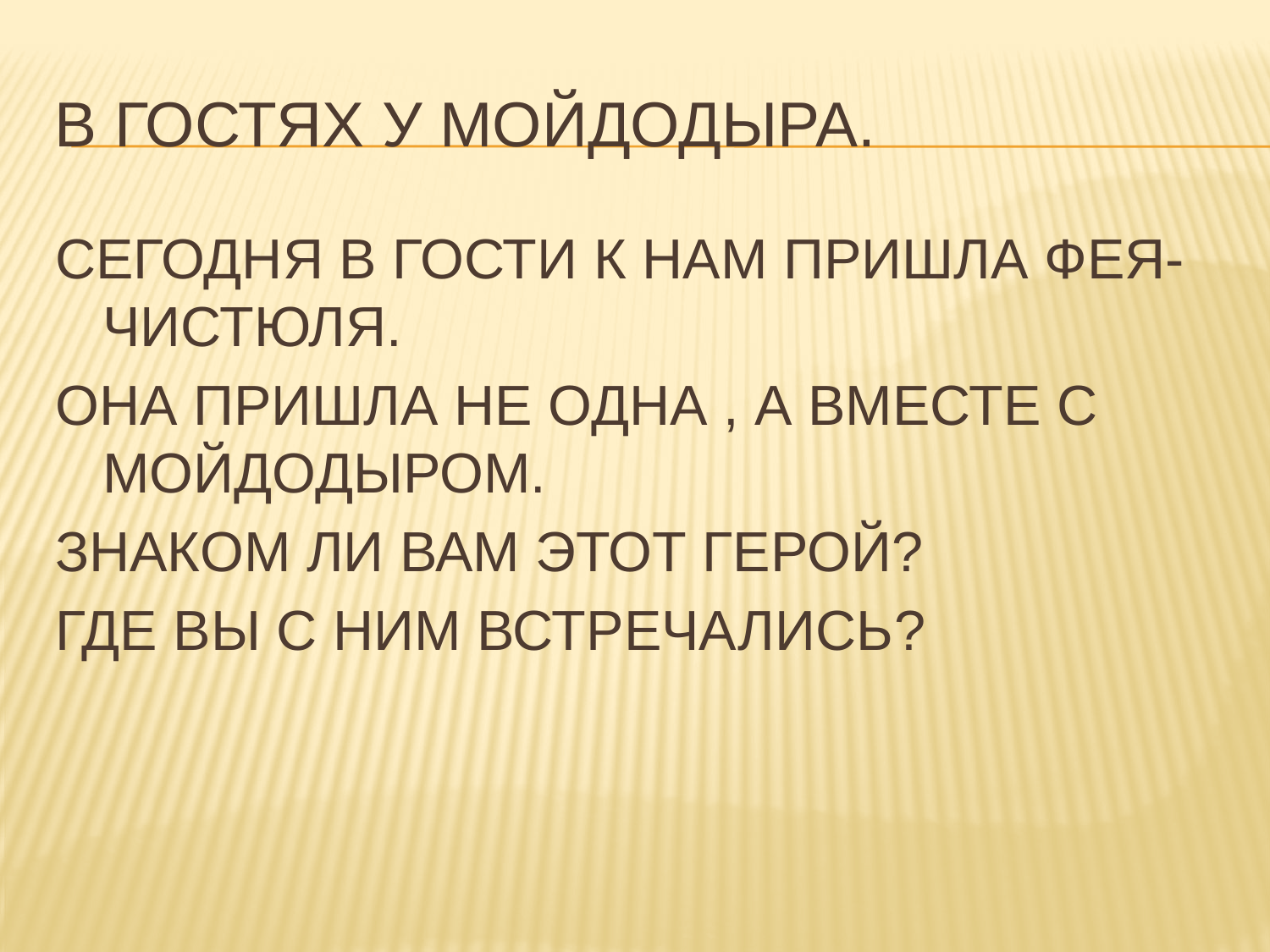

# В ГОСТЯХ У МОЙДОДЫРА.
СЕГОДНЯ В ГОСТИ К НАМ ПРИШЛА ФЕЯ-ЧИСТЮЛЯ.
ОНА ПРИШЛА НЕ ОДНА , А ВМЕСТЕ С МОЙДОДЫРОМ.
ЗНАКОМ ЛИ ВАМ ЭТОТ ГЕРОЙ?
ГДЕ ВЫ С НИМ ВСТРЕЧАЛИСЬ?